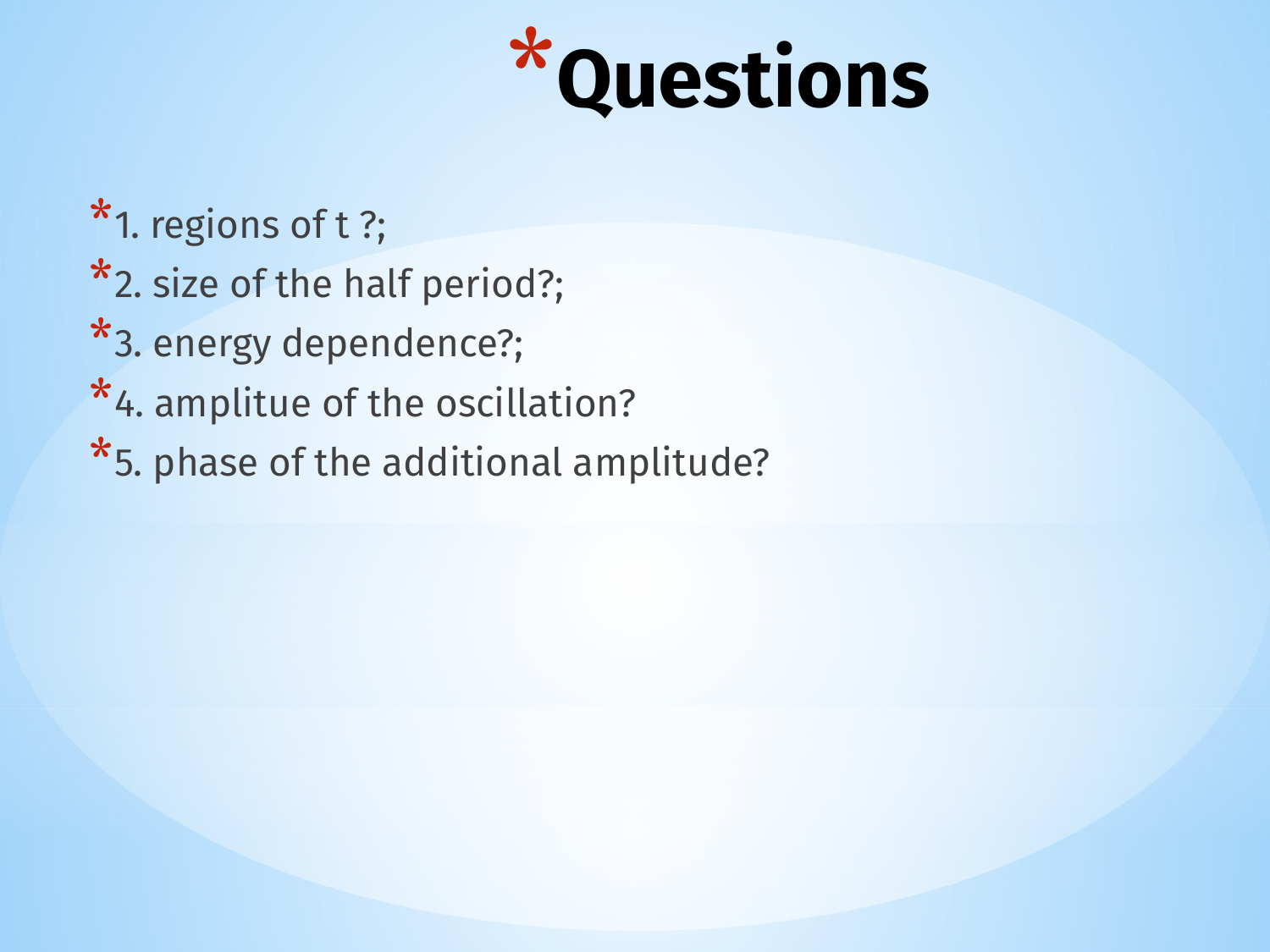

# Questions

1. regions of t ?;
2. size of the half period?;
3. energy dependence?;
4. amplitue of the oscillation?
5. phase of the additional amplitude?